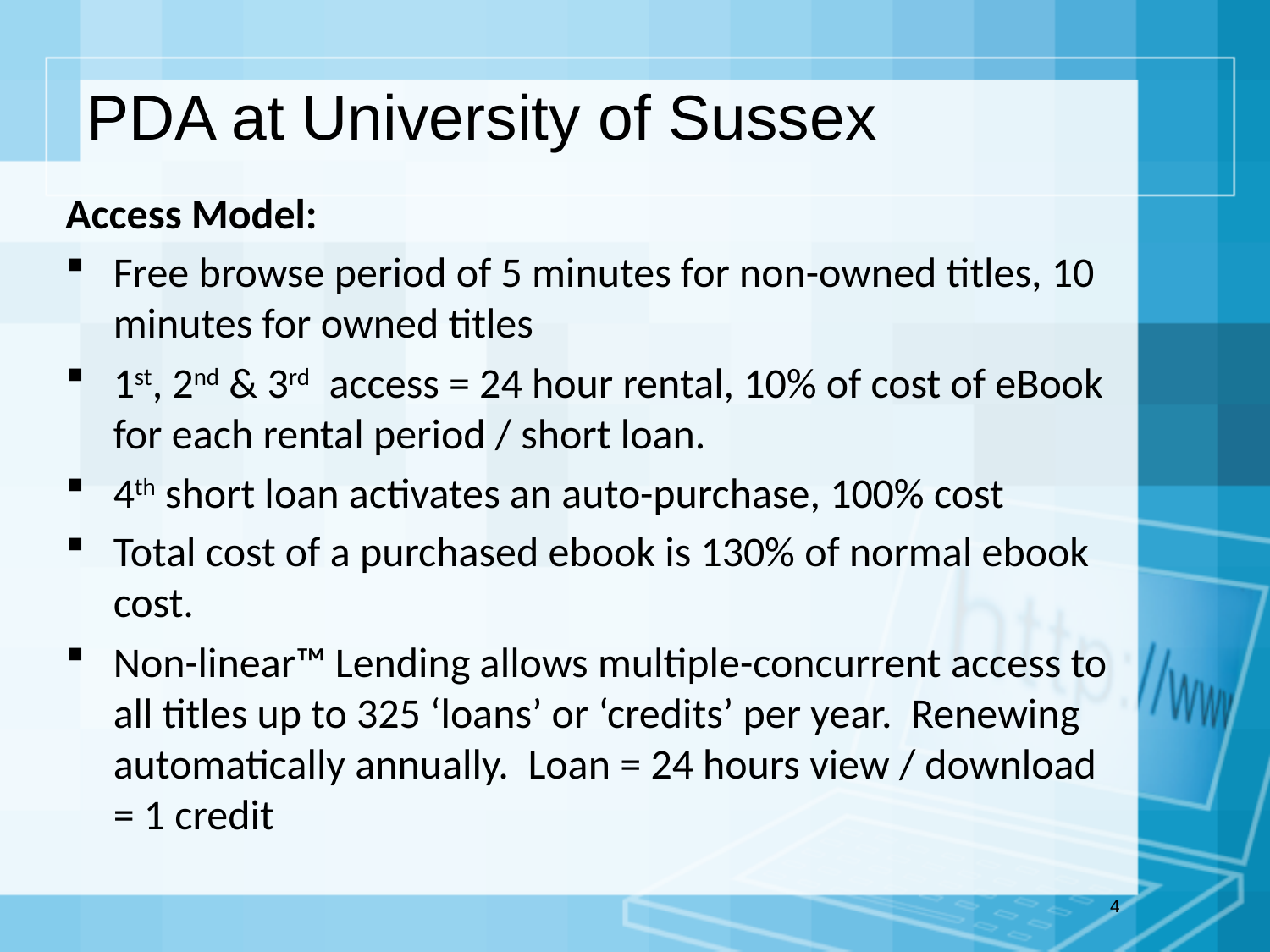

# PDA at University of Sussex
Access Model:
Free browse period of 5 minutes for non-owned titles, 10 minutes for owned titles
1st, 2nd & 3rd  access = 24 hour rental, 10% of cost of eBook for each rental period / short loan.
4th short loan activates an auto-purchase, 100% cost
Total cost of a purchased ebook is 130% of normal ebook cost.
Non-linear™ Lending allows multiple-concurrent access to all titles up to 325 ‘loans’ or ‘credits’ per year.  Renewing automatically annually.  Loan = 24 hours view / download = 1 credit

4